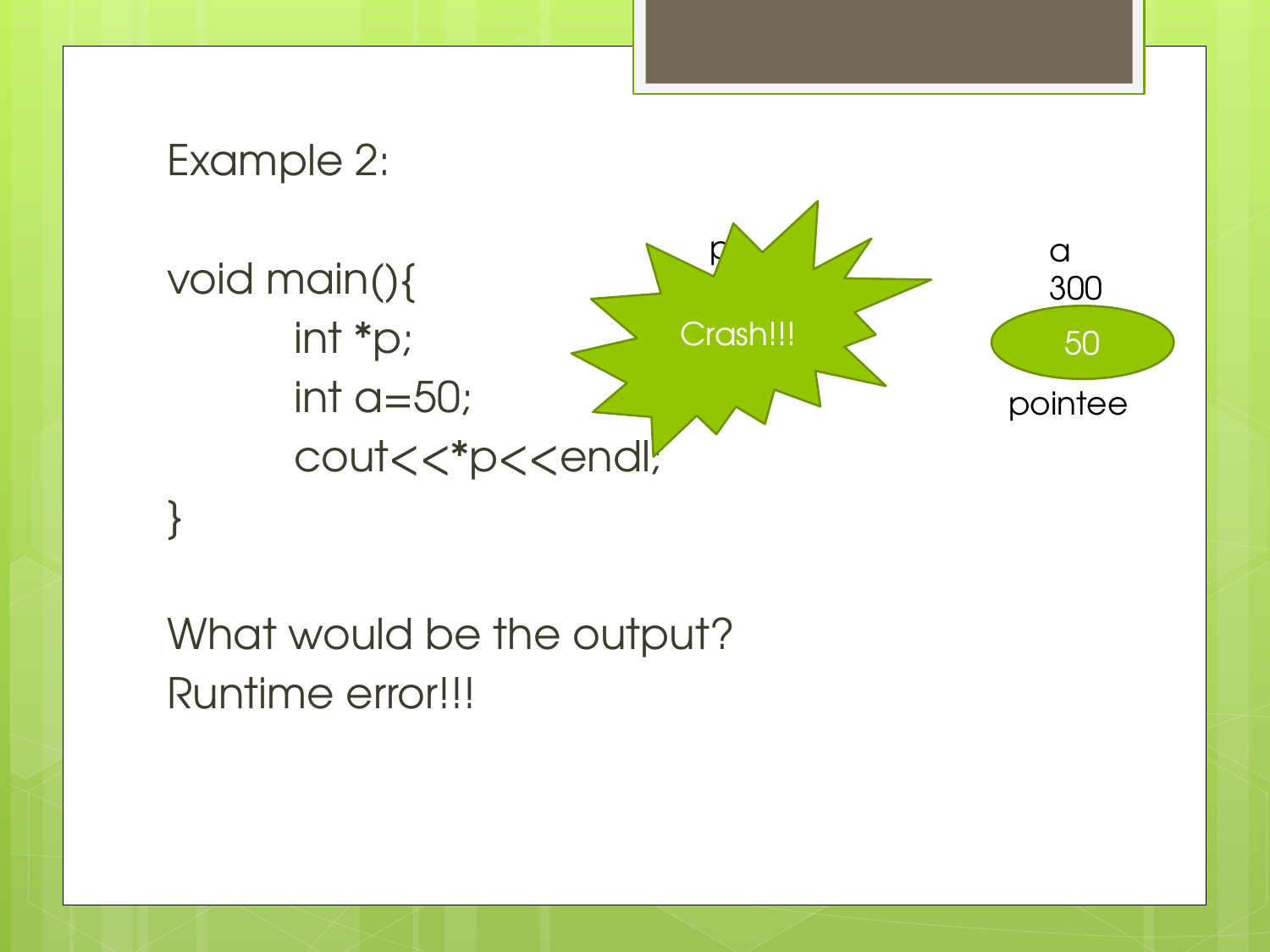

Example 2:

void main(){
	int *p;
	int a=50;
	cout<<*p<<endl;
}

What would be the output?
Runtime error!!!

Crash!!!
p
500

pointer
a
300
50
pointee